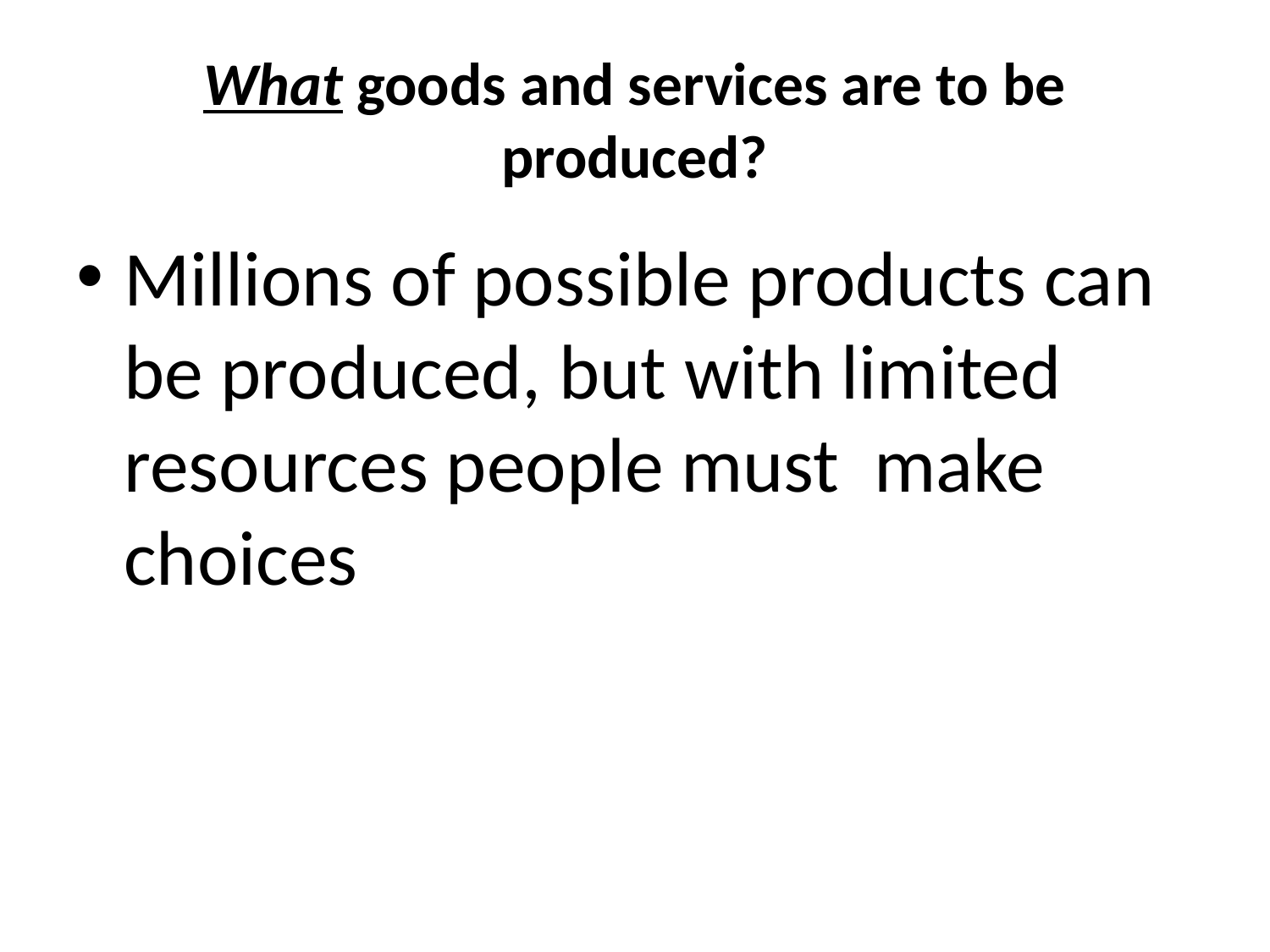

# What goods and services are to be produced?
Millions of possible products can be produced, but with limited resources people must  make choices